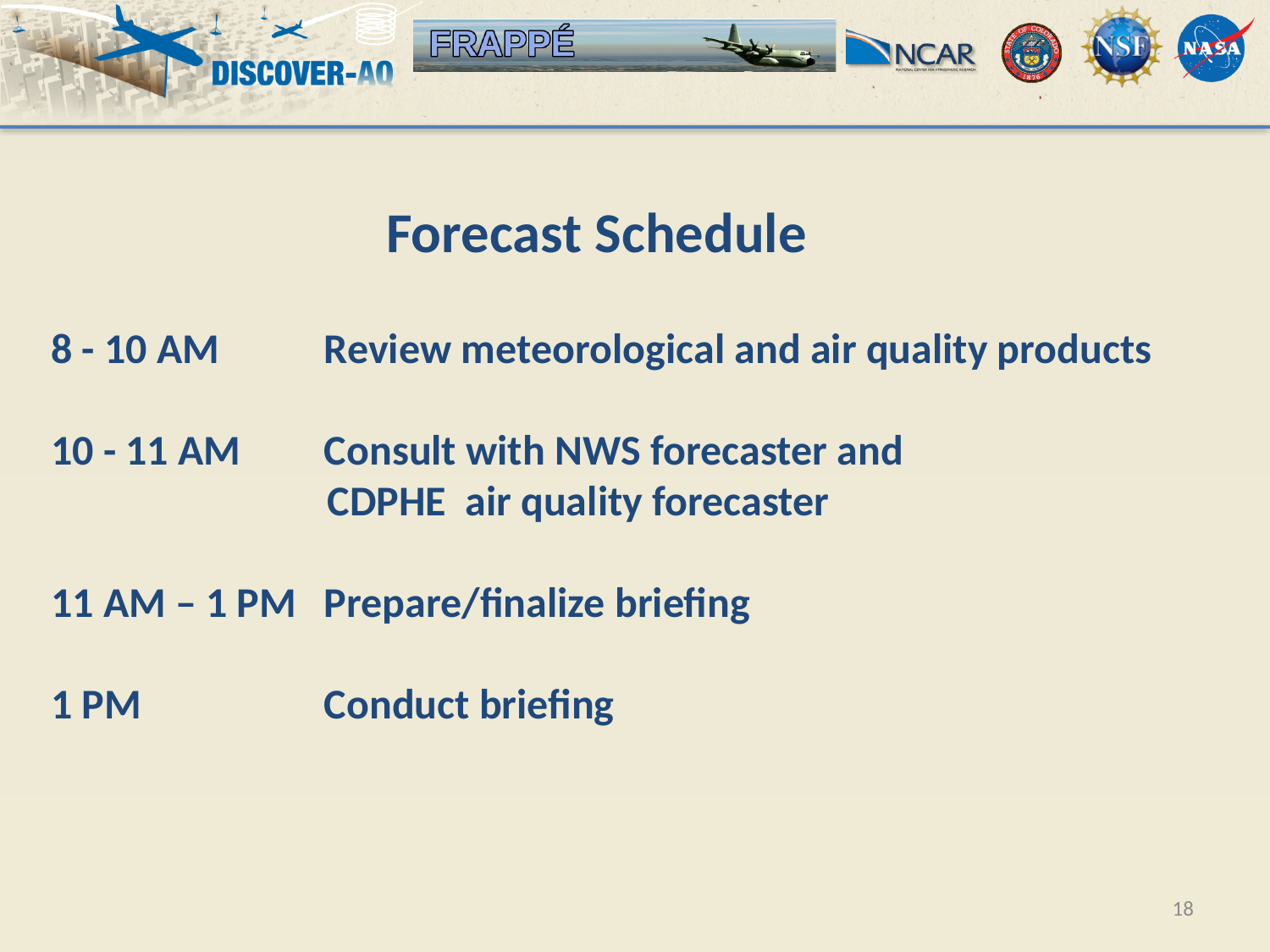

Forecast Schedule

8 - 10 AM 	  Review meteorological and air quality products

10 - 11 AM	  Consult with NWS forecaster and
                             CDPHE  air quality forecaster

11 AM – 1 PM	  Prepare/finalize briefing

1 PM		  Conduct briefing
18